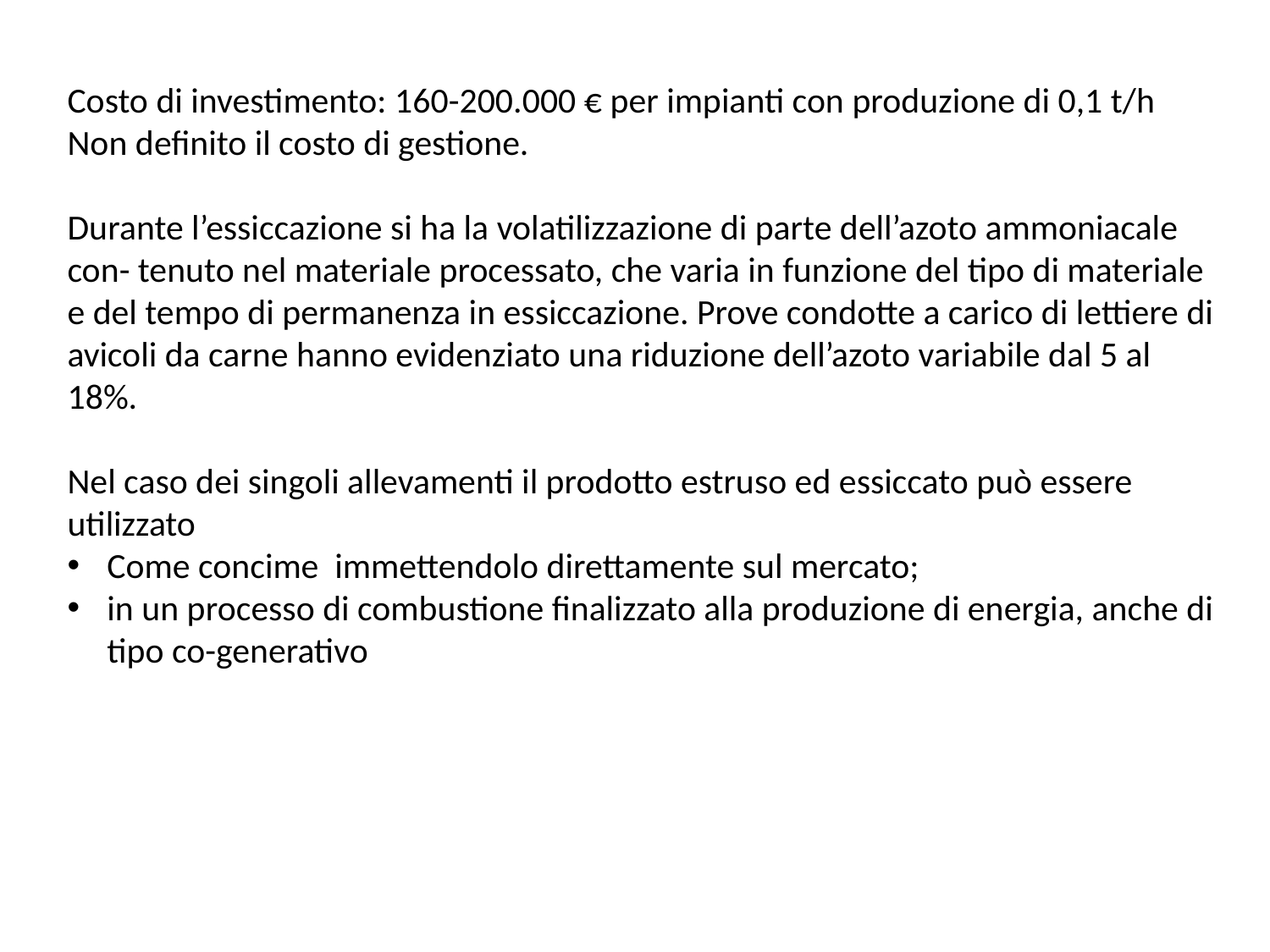

Costo di investimento: 160-200.000 € per impianti con produzione di 0,1 t/h
Non definito il costo di gestione.

Durante l’essiccazione si ha la volatilizzazione di parte dell’azoto ammoniacale con- tenuto nel materiale processato, che varia in funzione del tipo di materiale e del tempo di permanenza in essiccazione. Prove condotte a carico di lettiere di avicoli da carne hanno evidenziato una riduzione dell’azoto variabile dal 5 al 18%.

Nel caso dei singoli allevamenti il prodotto estruso ed essiccato può essere utilizzato
Come concime  immettendolo direttamente sul mercato;
in un processo di combustione finalizzato alla produzione di energia, anche di tipo co-generativo